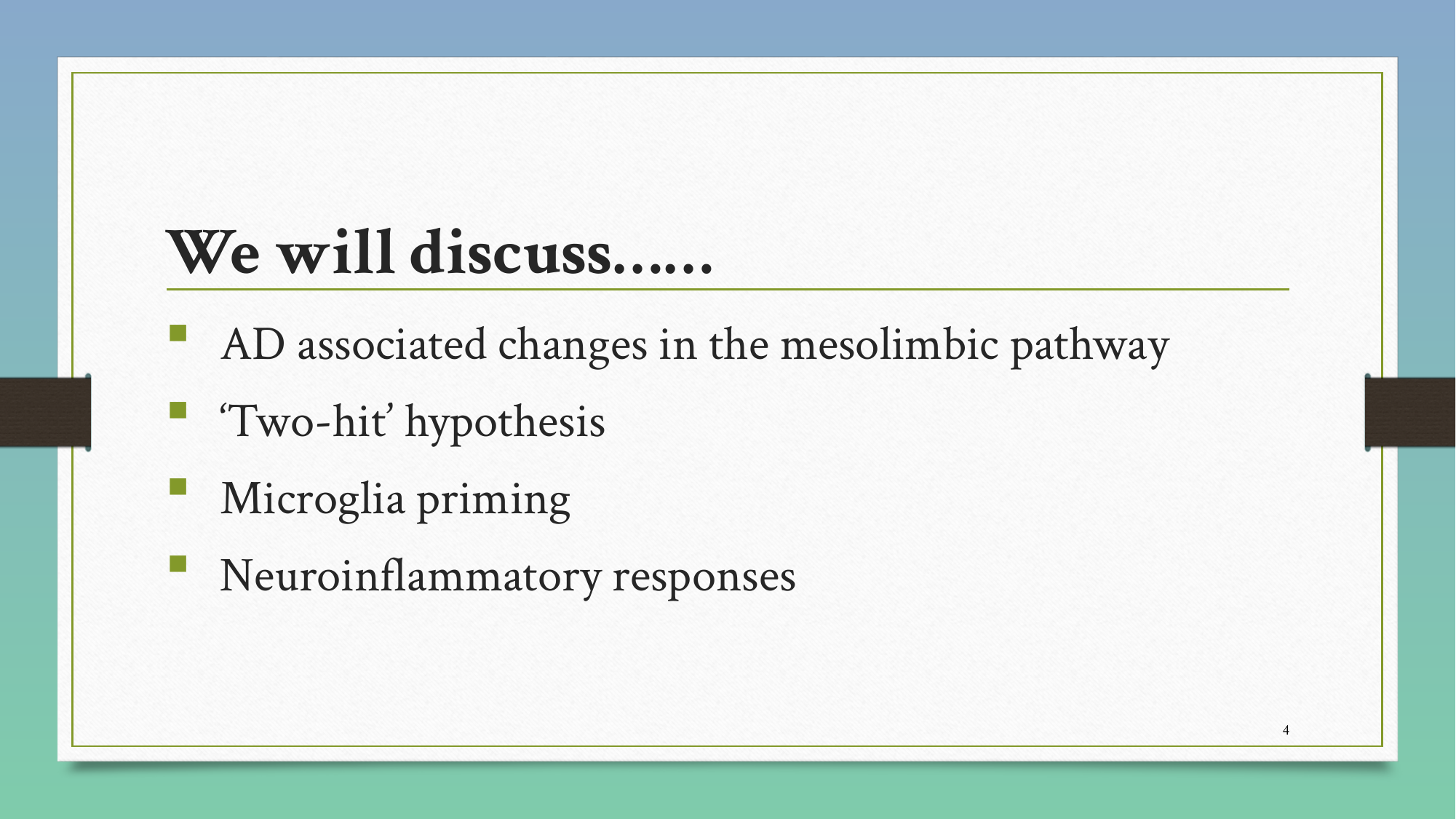

# We will discuss……
AD associated changes in the mesolimbic pathway
‘Two-hit’ hypothesis
Microglia priming
Neuroinflammatory responses

4